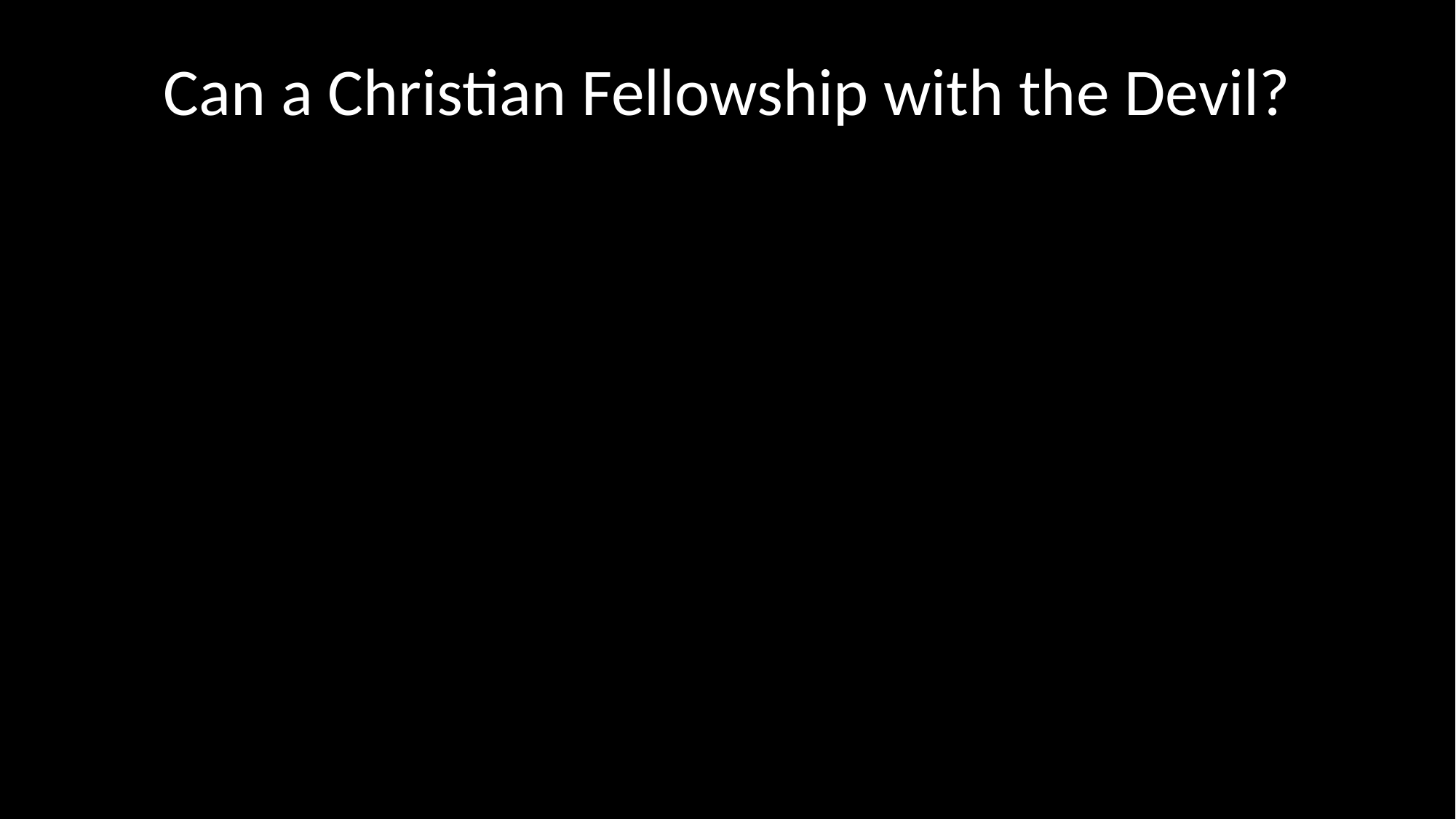

# Can a Christian Fellowship with the Devil?

"But I say, that the things which the Gentiles sacrifice, they sacrifice to devils, and not to God: and I would not that ye should have fellowship with devils." (1 Cor. 10:20)

“And have no fellowship with the unfruitful works of darkness, but rather reprove them.” (Eph. 5:11)

“Neither give place to the devil.” (Eph. 4:27)